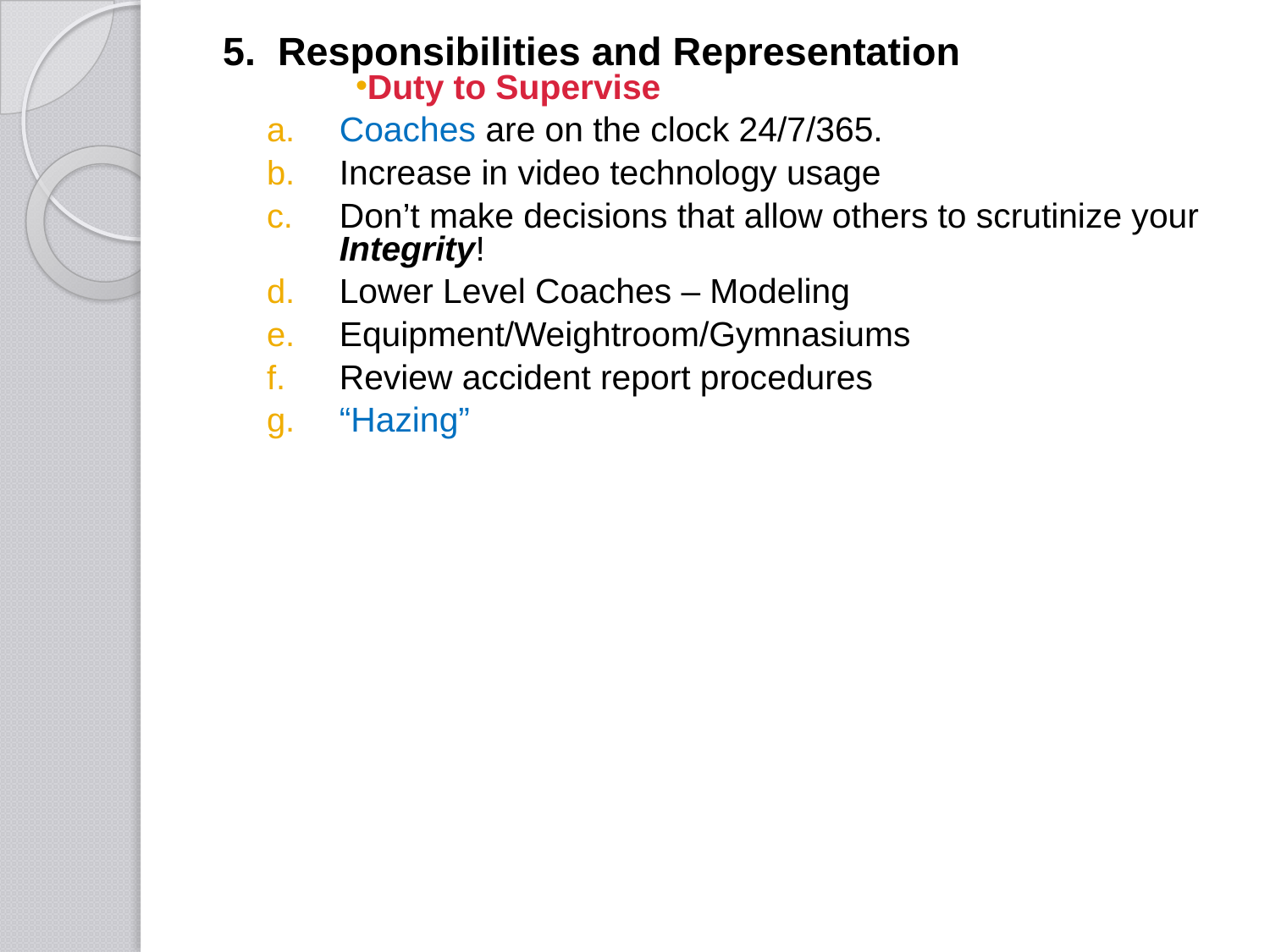

5.  Responsibilities and Representation
Duty to Supervise
Coaches are on the clock 24/7/365.
Increase in video technology usage
Don’t make decisions that allow others to scrutinize your Integrity!
Lower Level Coaches – Modeling
Equipment/Weightroom/Gymnasiums
Review accident report procedures
“Hazing”